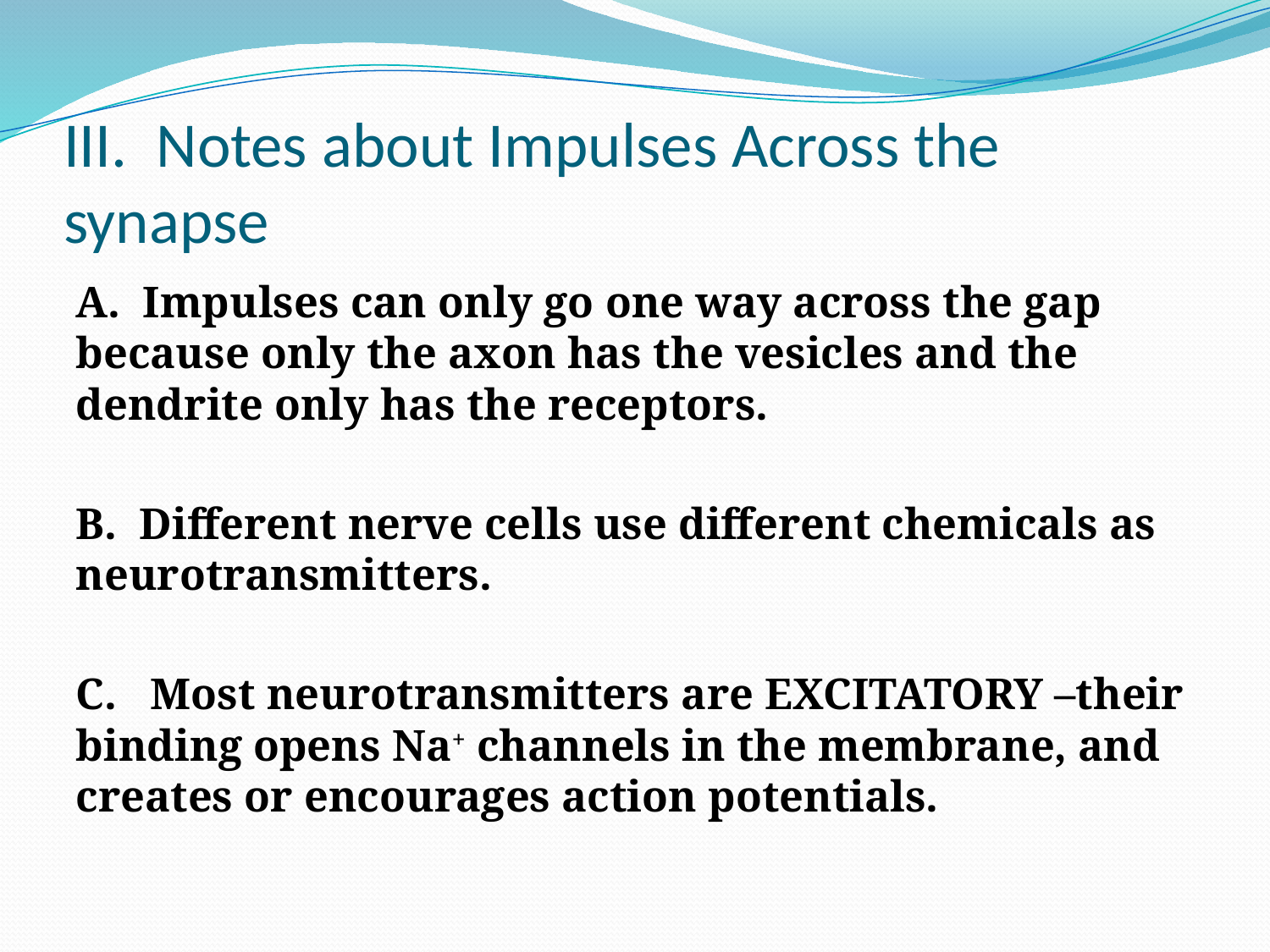

# III.  Notes about Impulses Across the synapse
A.  Impulses can only go one way across the gap because only the axon has the vesicles and the dendrite only has the receptors.

B.  Different nerve cells use different chemicals as neurotransmitters.

C.   Most neurotransmitters are EXCITATORY –their binding opens Na+ channels in the membrane, and creates or encourages action potentials.